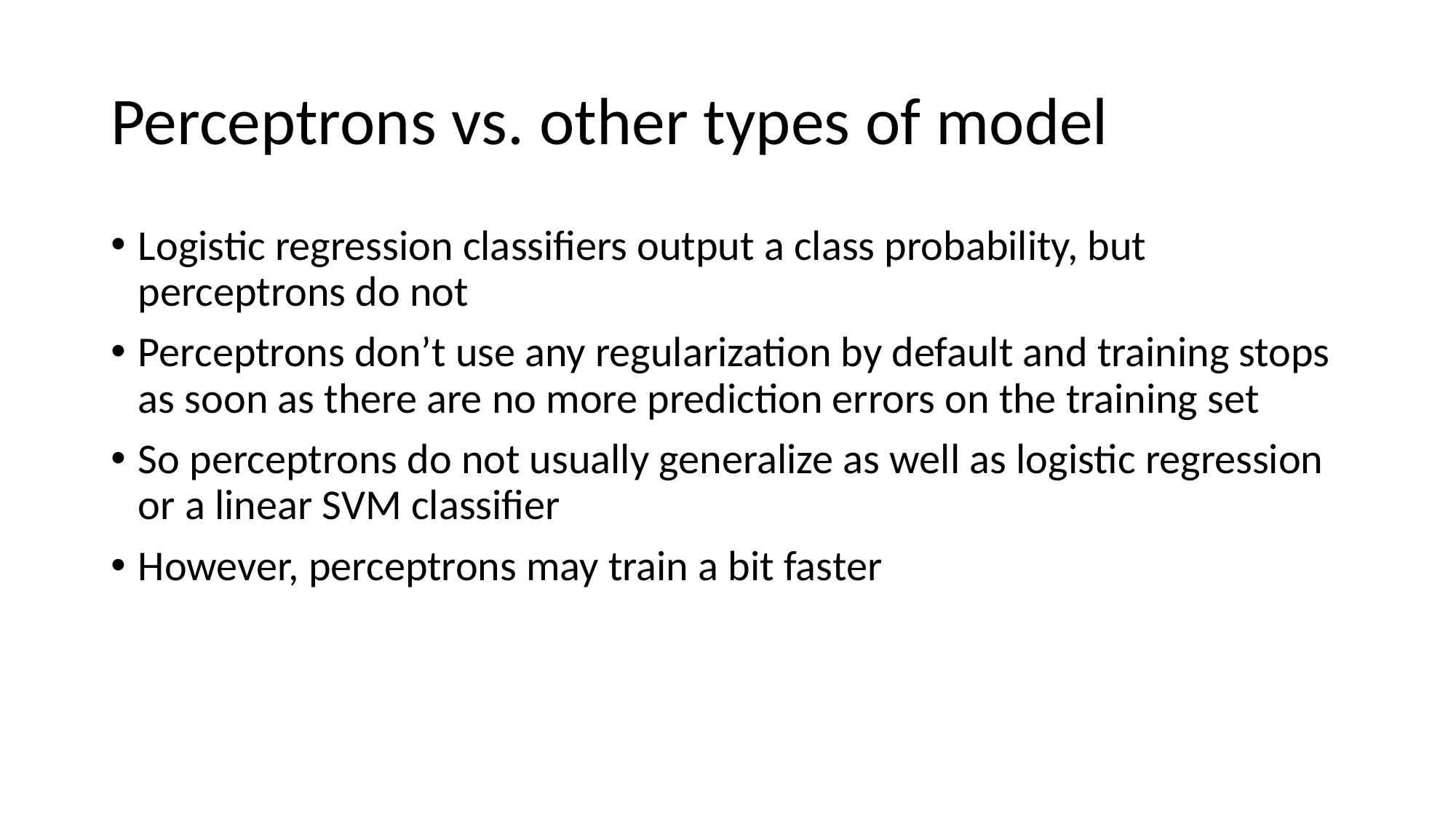

# Perceptrons vs. other types of model
Logistic regression classifiers output a class probability, but perceptrons do not
Perceptrons don’t use any regularization by default and training stops as soon as there are no more prediction errors on the training set
So perceptrons do not usually generalize as well as logistic regression or a linear SVM classifier
However, perceptrons may train a bit faster